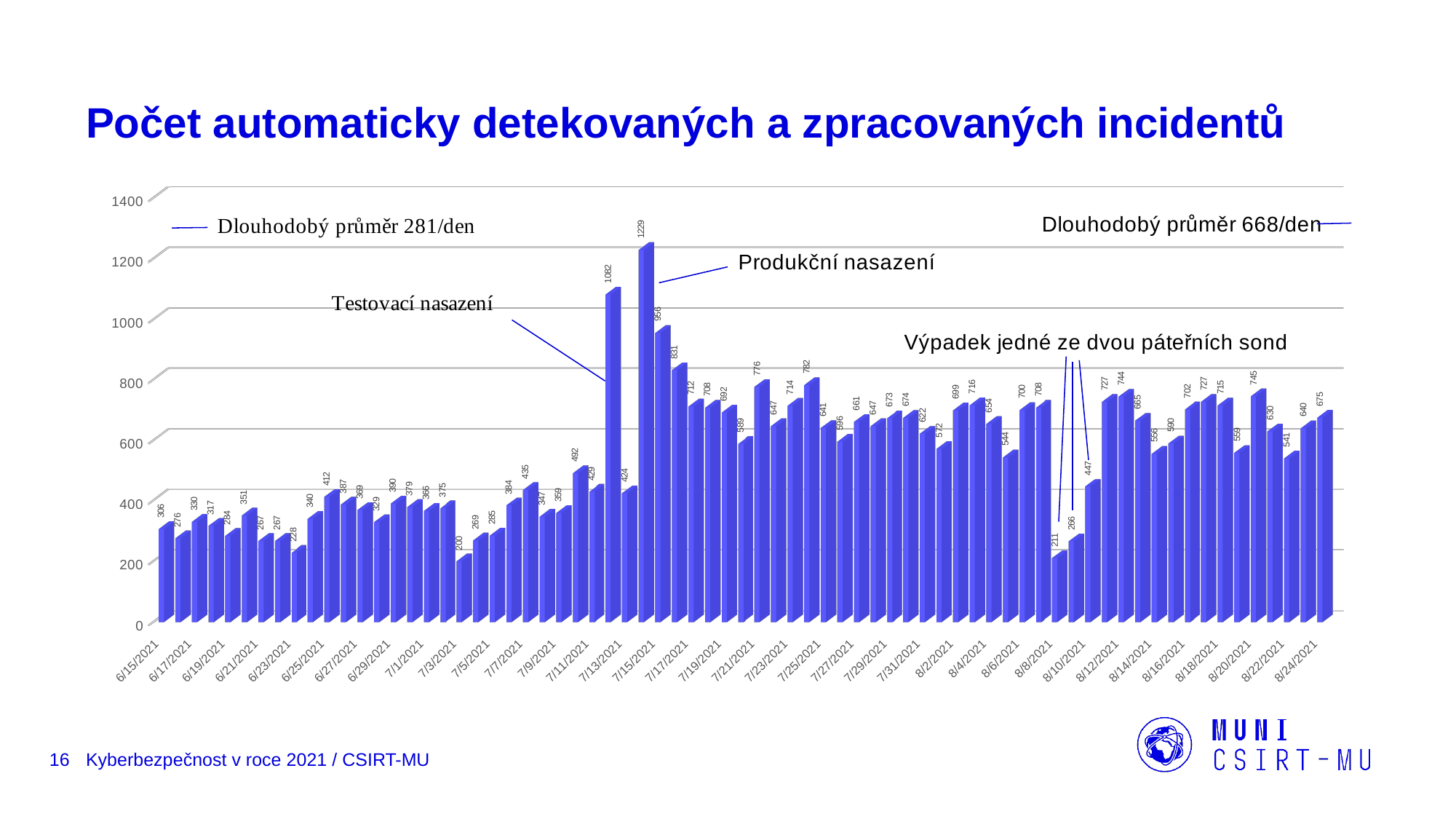

# Počet automaticky detekovaných a zpracovaných incidentů

[unsupported chart]

16
Kyberbezpečnost v roce 2021 / CSIRT-MU